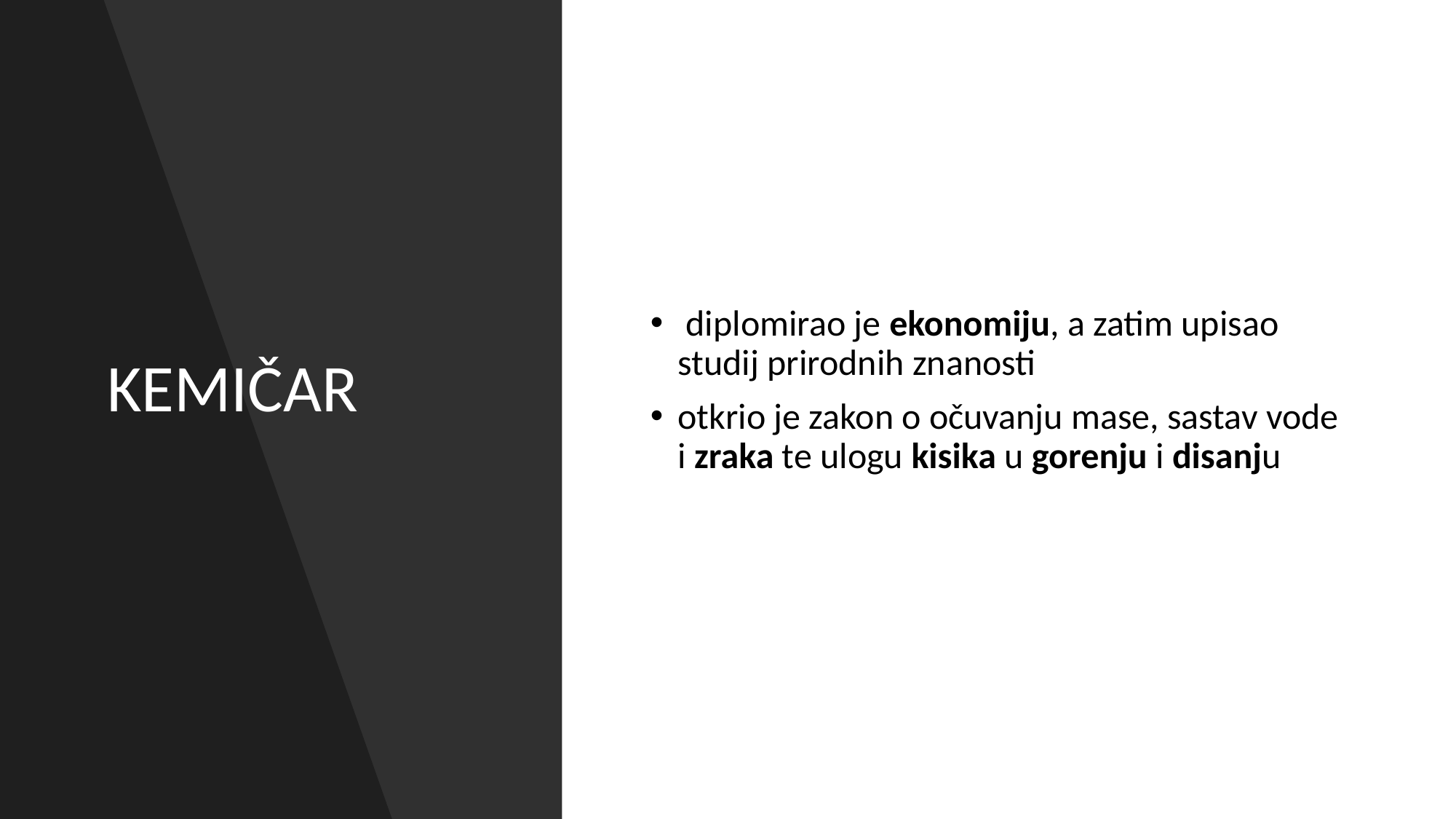

# KEMIČAR
 diplomirao je ekonomiju, a zatim upisao studij prirodnih znanosti
otkrio je zakon o očuvanju mase, sastav vode i zraka te ulogu kisika u gorenju i disanju